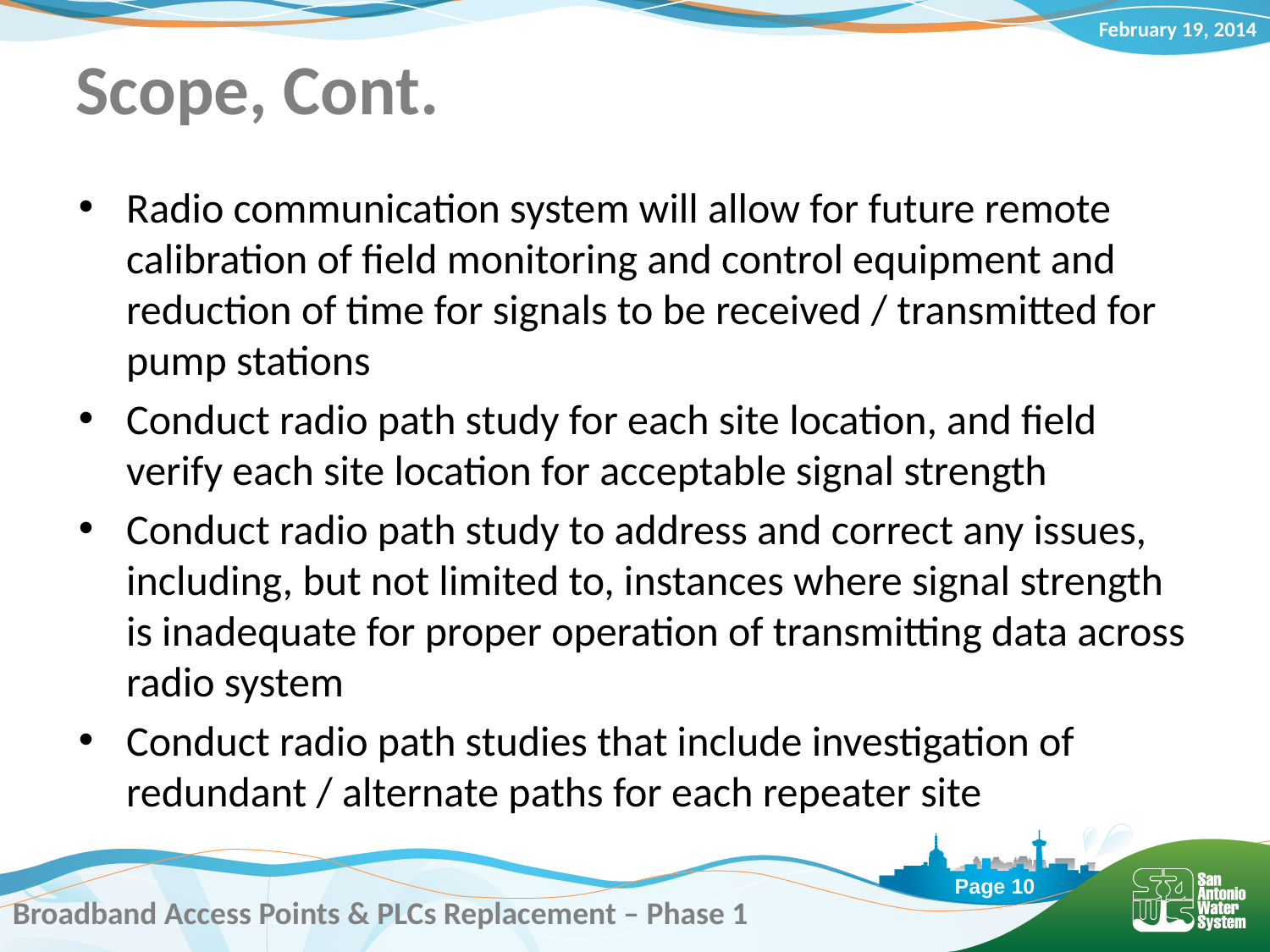

# Scope, Cont.
Radio communication system will allow for future remote calibration of field monitoring and control equipment and reduction of time for signals to be received / transmitted for pump stations
Conduct radio path study for each site location, and field verify each site location for acceptable signal strength
Conduct radio path study to address and correct any issues, including, but not limited to, instances where signal strength is inadequate for proper operation of transmitting data across radio system
Conduct radio path studies that include investigation of redundant / alternate paths for each repeater site